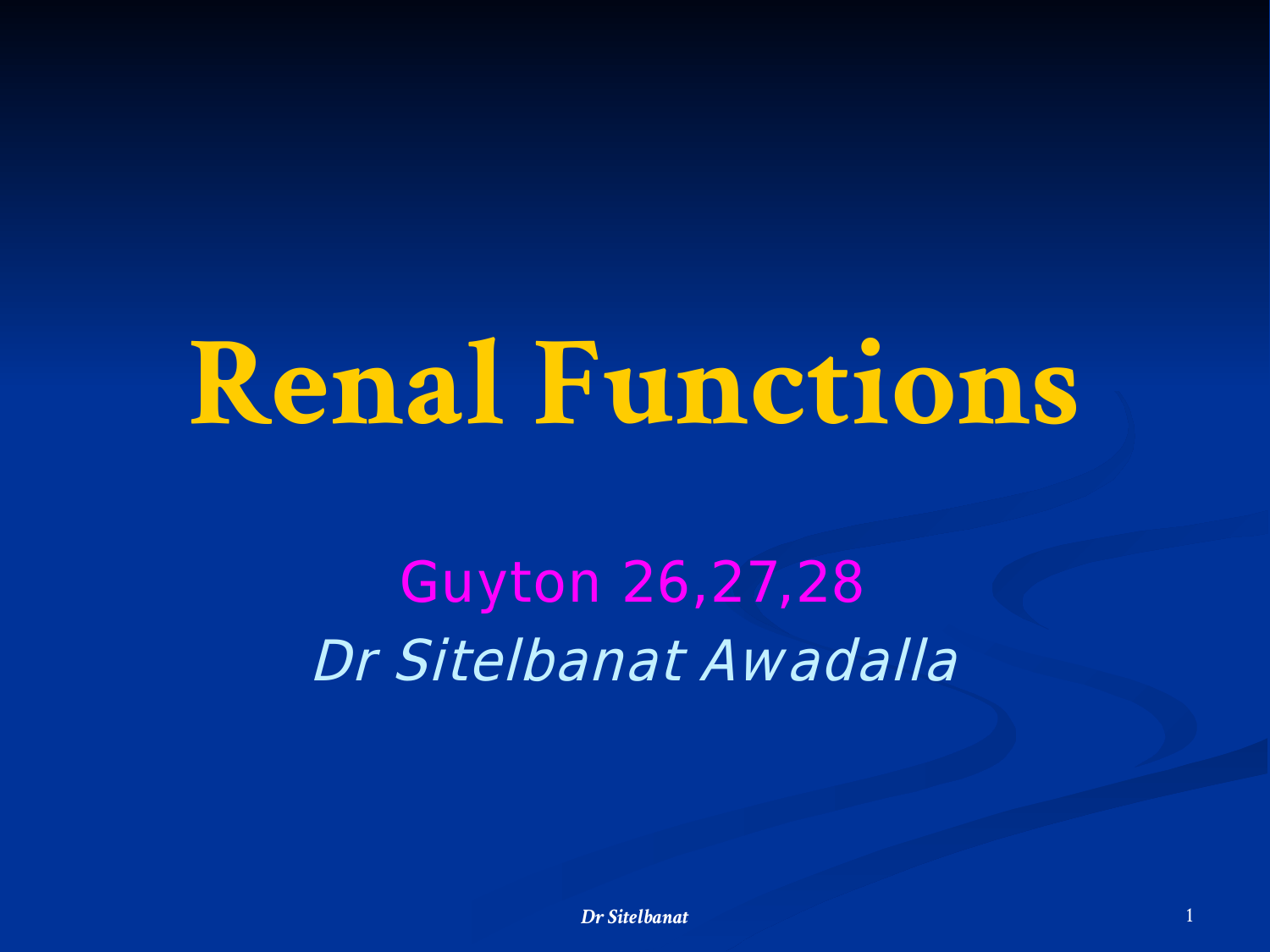

# Renal Functions
Guyton 26,27,28
Dr Sitelbanat Awadalla
Dr Sitelbanat
1